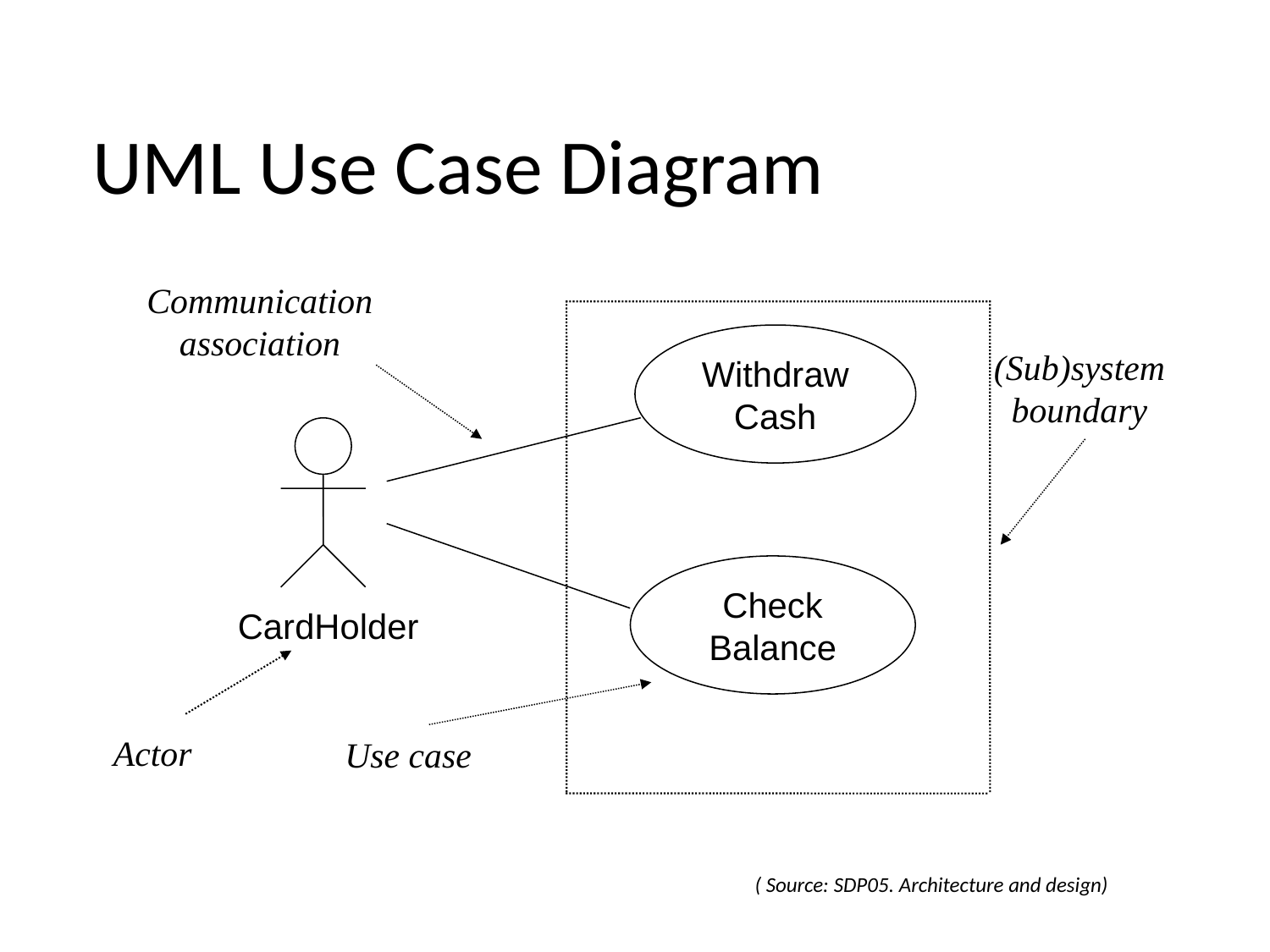

# UML Use Case Diagram
Communication
association

Withdraw
Cash
(Sub)system
boundary

Check
Balance
CardHolder

Actor
Use case
( Source: SDP05. Architecture and design)